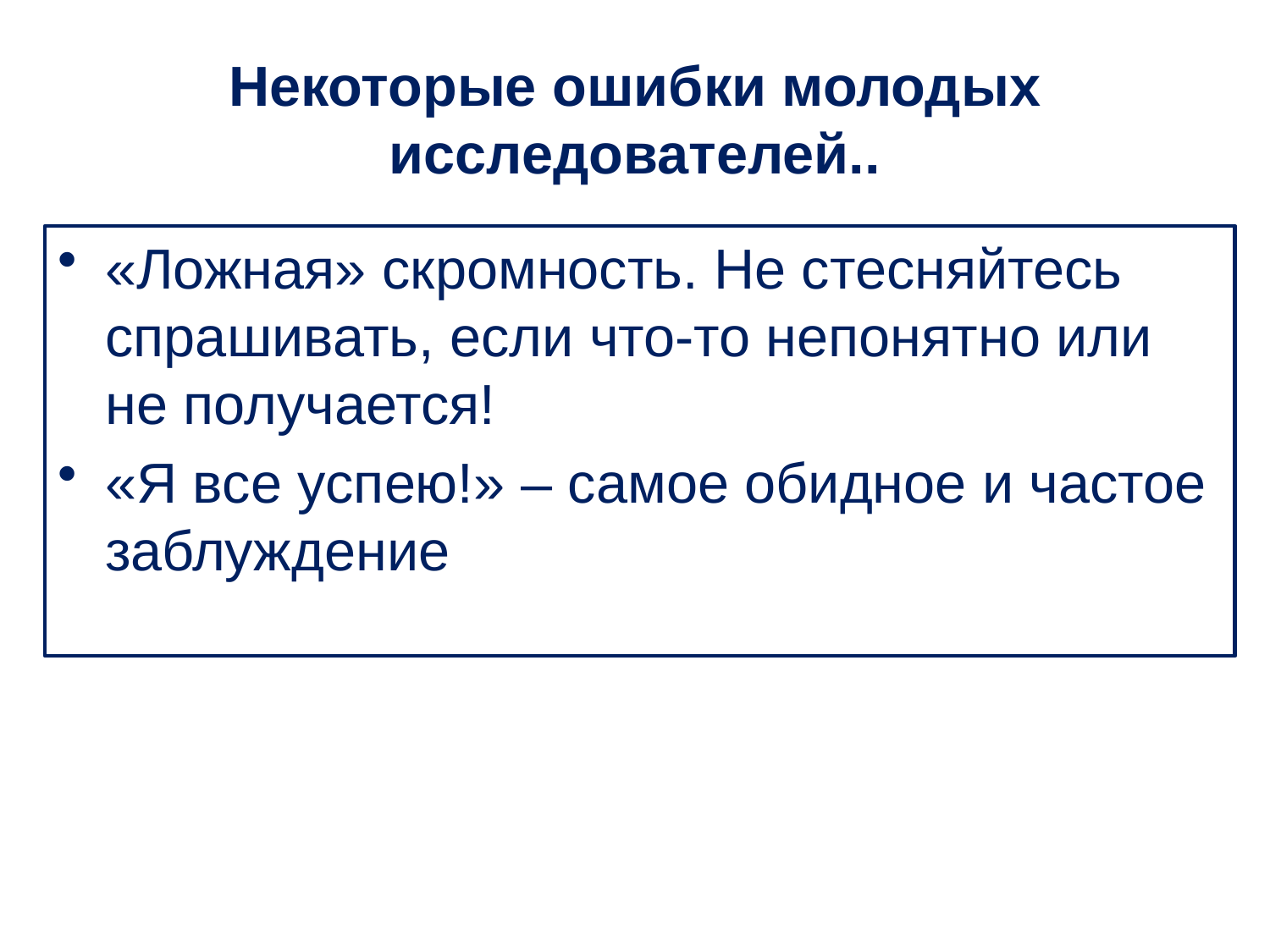

# Некоторые ошибки молодых исследователей..
«Ложная» скромность. Не стесняйтесь спрашивать, если что-то непонятно или не получается!
«Я все успею!» – самое обидное и частое заблуждение